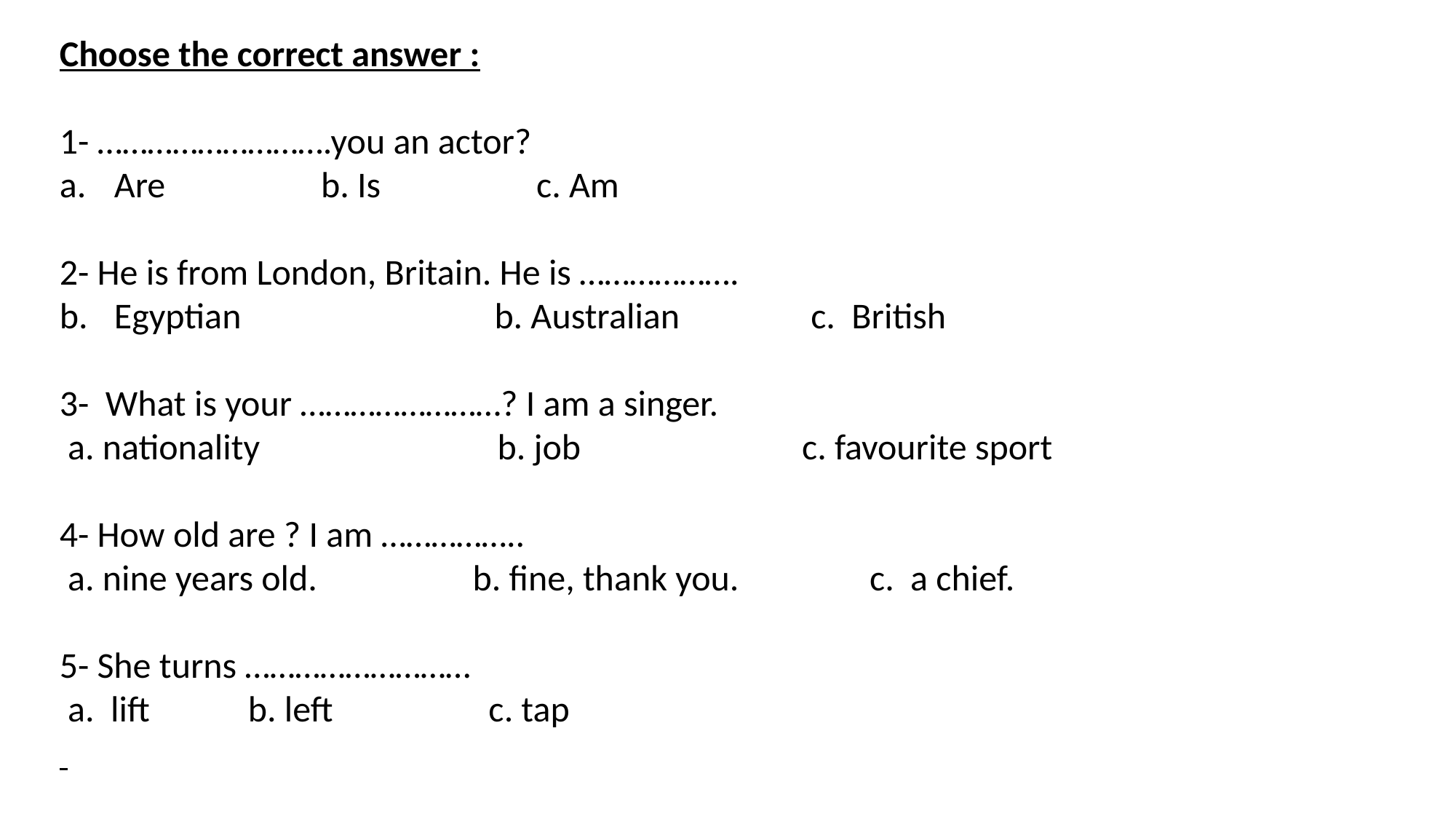

Choose the correct answer :

1- ……………………….you an actor?
Are                   b. Is                   c. Am

2- He is from London, Britain. He is ……………….
Egyptian                               b. Australian                c.  British

3-  What is your ……………………? I am a singer.
 a. nationality                             b. job                           c. favourite sport

4- How old are ? I am ……………..
 a. nine years old.                   b. fine, thank you.                c.  a chief.

5- She turns ………………………
 a.  lift            b. left                   c. tap